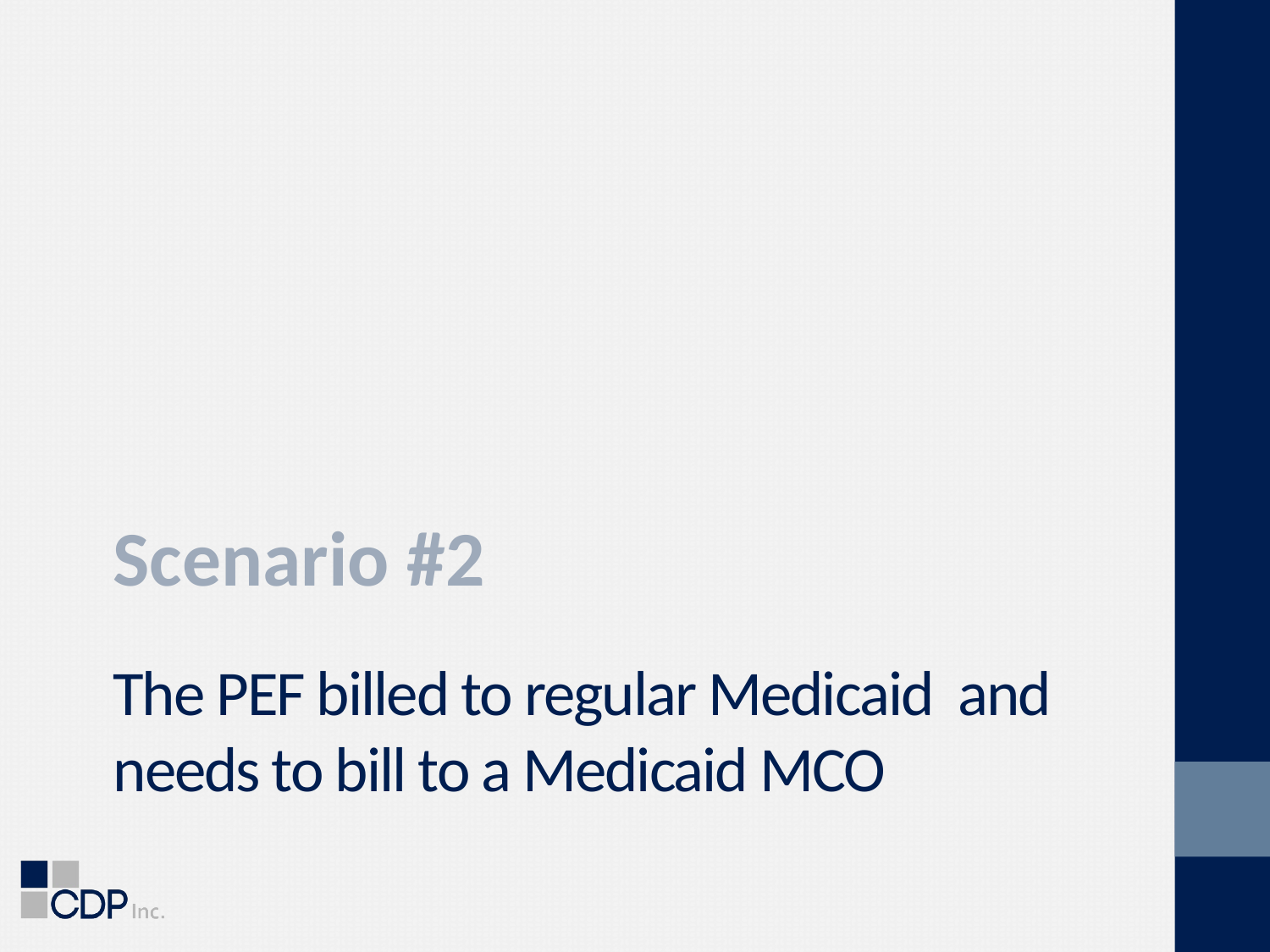

Scenario #2
# The PEF billed to regular Medicaid  and needs to bill to a Medicaid MCO